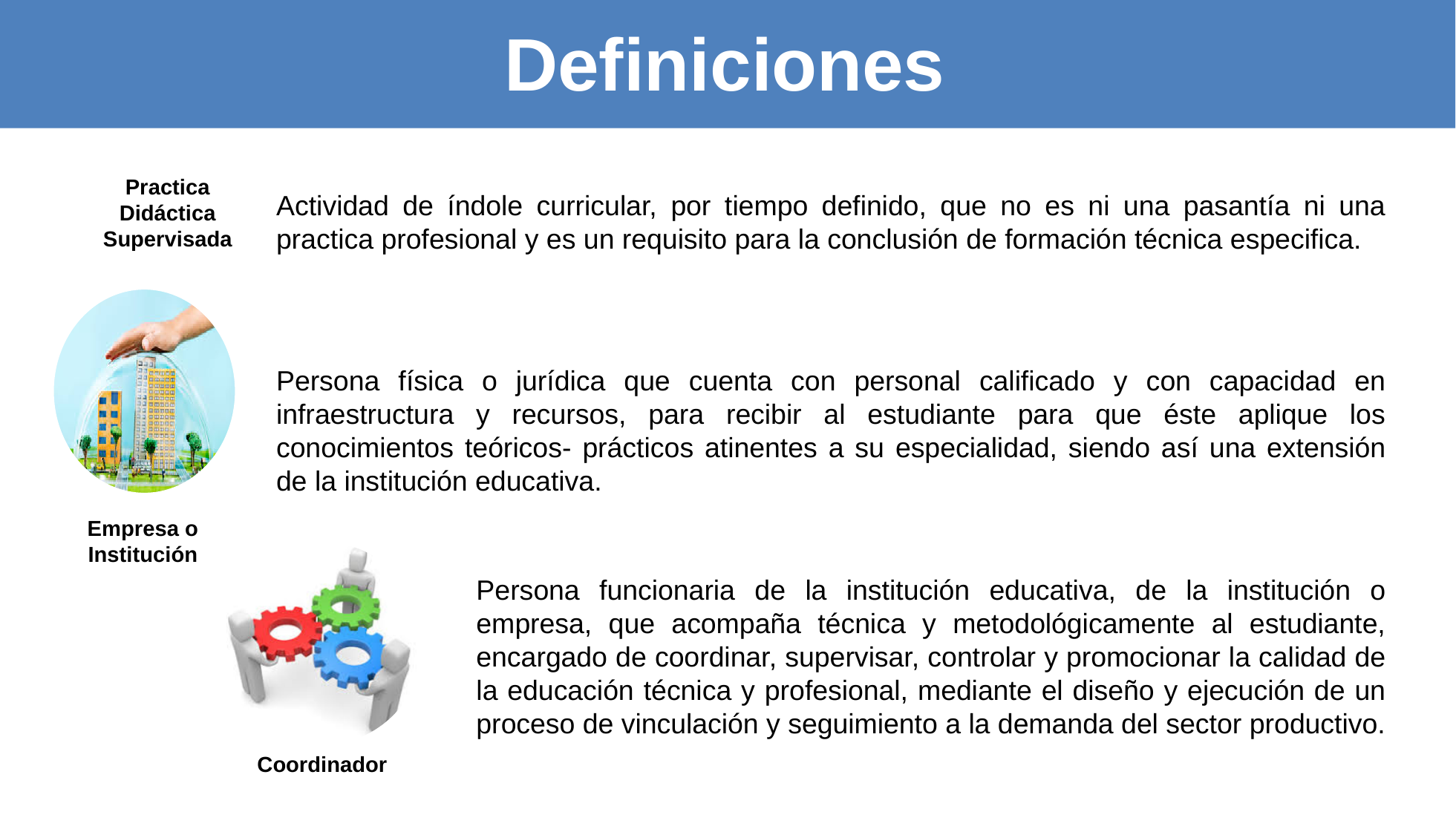

# Definiciones
Practica Didáctica Supervisada
Actividad de índole curricular, por tiempo definido, que no es ni una pasantía ni una practica profesional y es un requisito para la conclusión de formación técnica especifica.

Persona física o jurídica que cuenta con personal calificado y con capacidad en infraestructura y recursos, para recibir al estudiante para que éste aplique los conocimientos teóricos- prácticos atinentes a su especialidad, siendo así una extensión de la institución educativa.

Empresa o Institución

Persona funcionaria de la institución educativa, de la institución o empresa, que acompaña técnica y metodológicamente al estudiante, encargado de coordinar, supervisar, controlar y promocionar la calidad de la educación técnica y profesional, mediante el diseño y ejecución de un proceso de vinculación y seguimiento a la demanda del sector productivo.
Coordinador